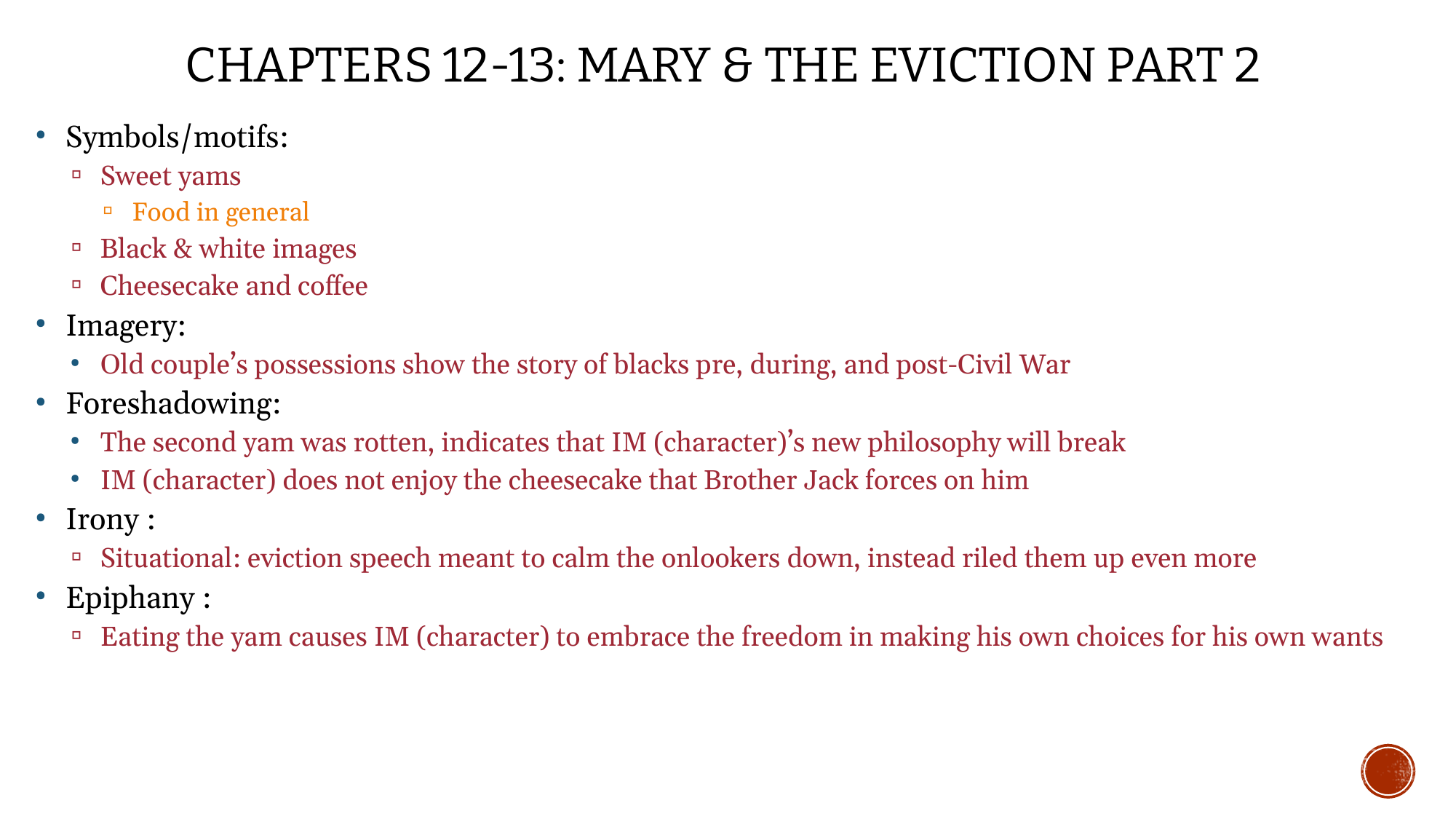

# Chapters 12-13: Mary & the Eviction part 2
Symbols/motifs:
Sweet yams
Food in general
Black & white images
Cheesecake and coffee
Imagery:
Old couple’s possessions show the story of blacks pre, during, and post-Civil War
Foreshadowing:
The second yam was rotten, indicates that IM (character)’s new philosophy will break
IM (character) does not enjoy the cheesecake that Brother Jack forces on him
Irony :
Situational: eviction speech meant to calm the onlookers down, instead riled them up even more
Epiphany :
Eating the yam causes IM (character) to embrace the freedom in making his own choices for his own wants